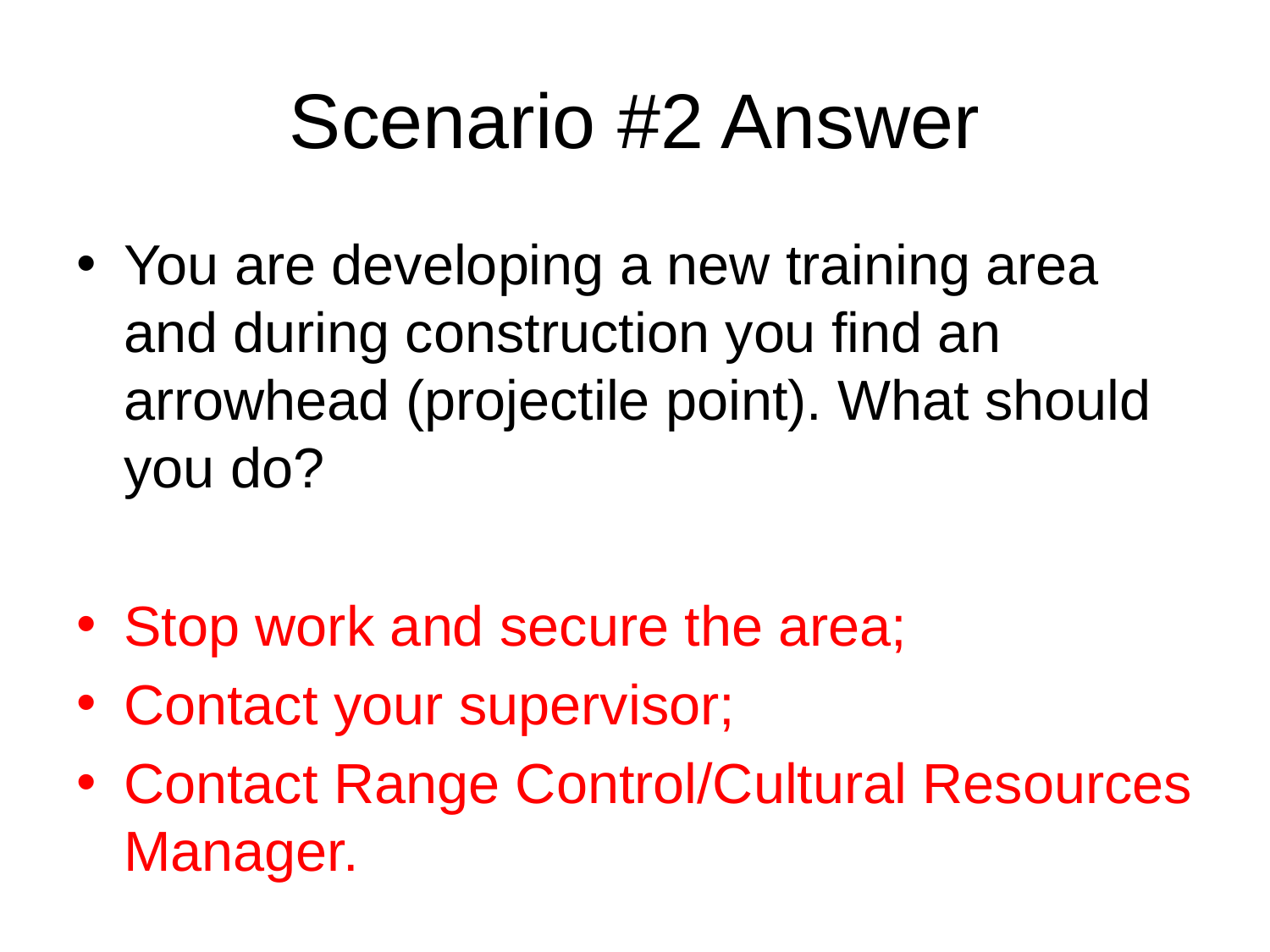

# Scenario #2 Answer
You are developing a new training area and during construction you find an arrowhead (projectile point). What should you do?

Stop work and secure the area;
Contact your supervisor;
Contact Range Control/Cultural Resources Manager.